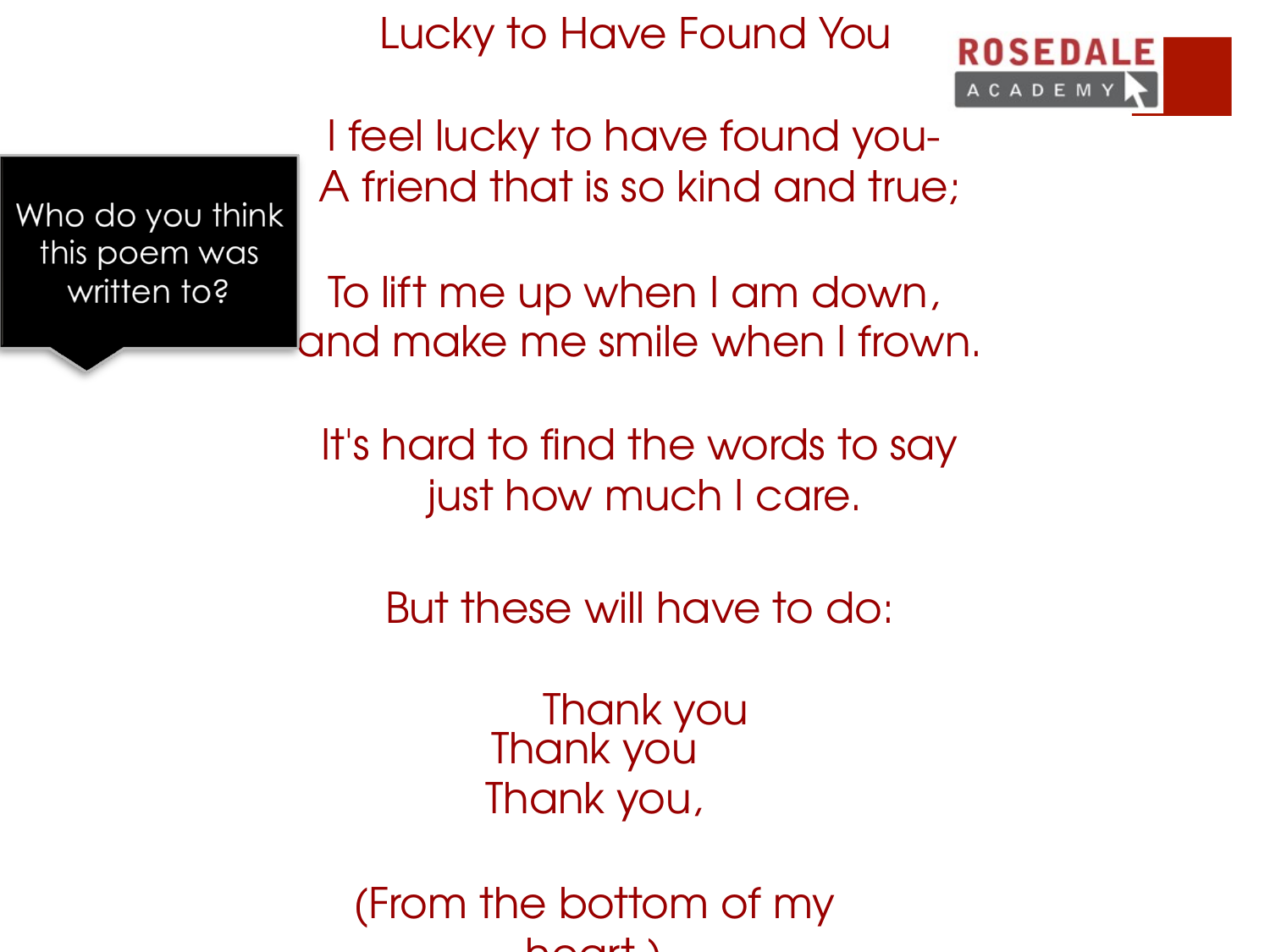

Lucky to Have Found You

I feel lucky to have found you-  A friend that is so kind and true;

To lift me up when I am down,  and make me smile when I frown.

It's hard to find the words to say  just how much I care.
But these will have to do:  Thank you
Thank you
Thank you,

(From the bottom of my heart.)